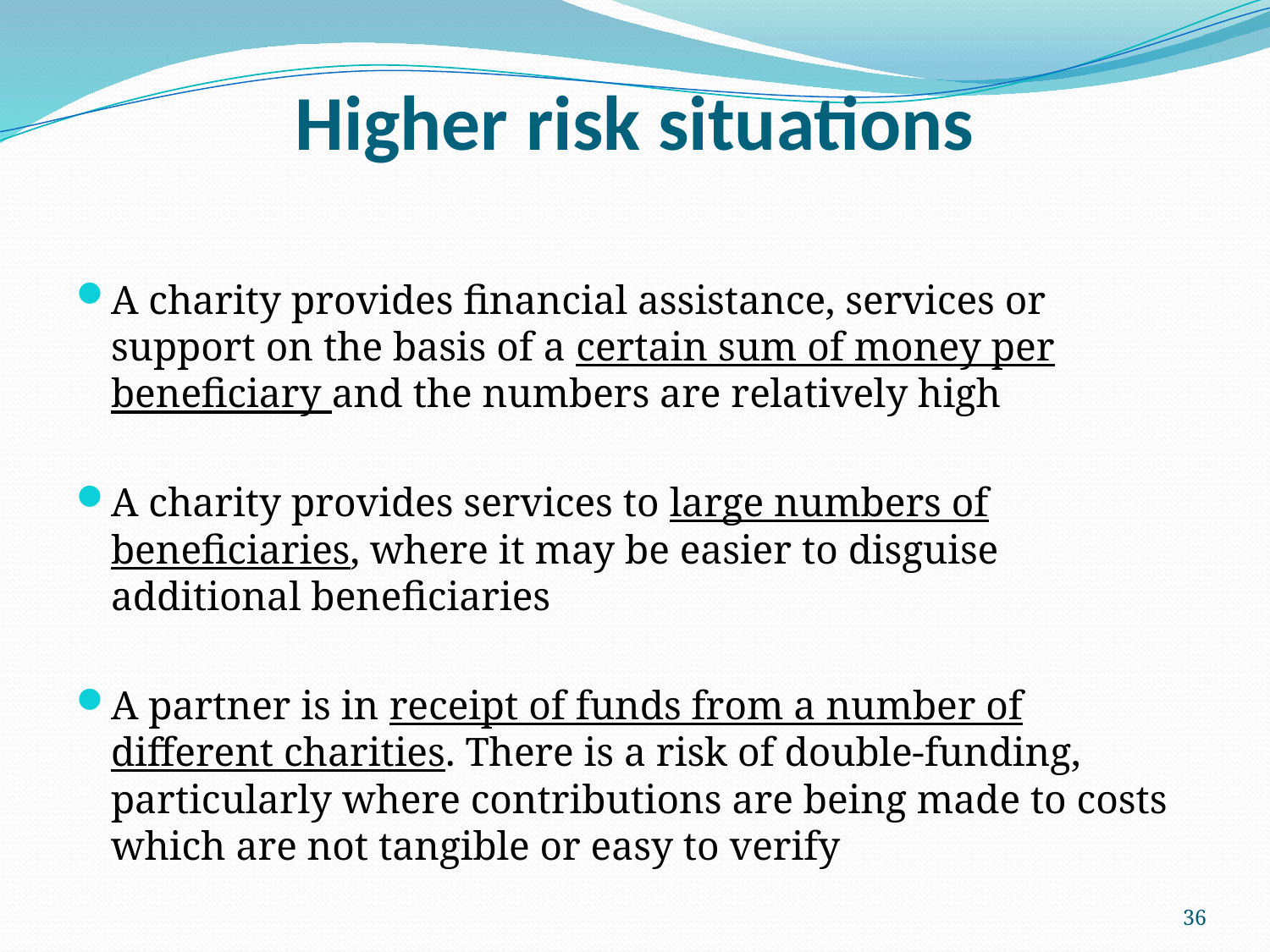

# Higher risk situations
A charity provides financial assistance, services or support on the basis of a certain sum of money per beneficiary and the numbers are relatively high

A charity provides services to large numbers of beneficiaries, where it may be easier to disguise additional beneficiaries

A partner is in receipt of funds from a number of different charities. There is a risk of double-funding, particularly where contributions are being made to costs which are not tangible or easy to verify
36